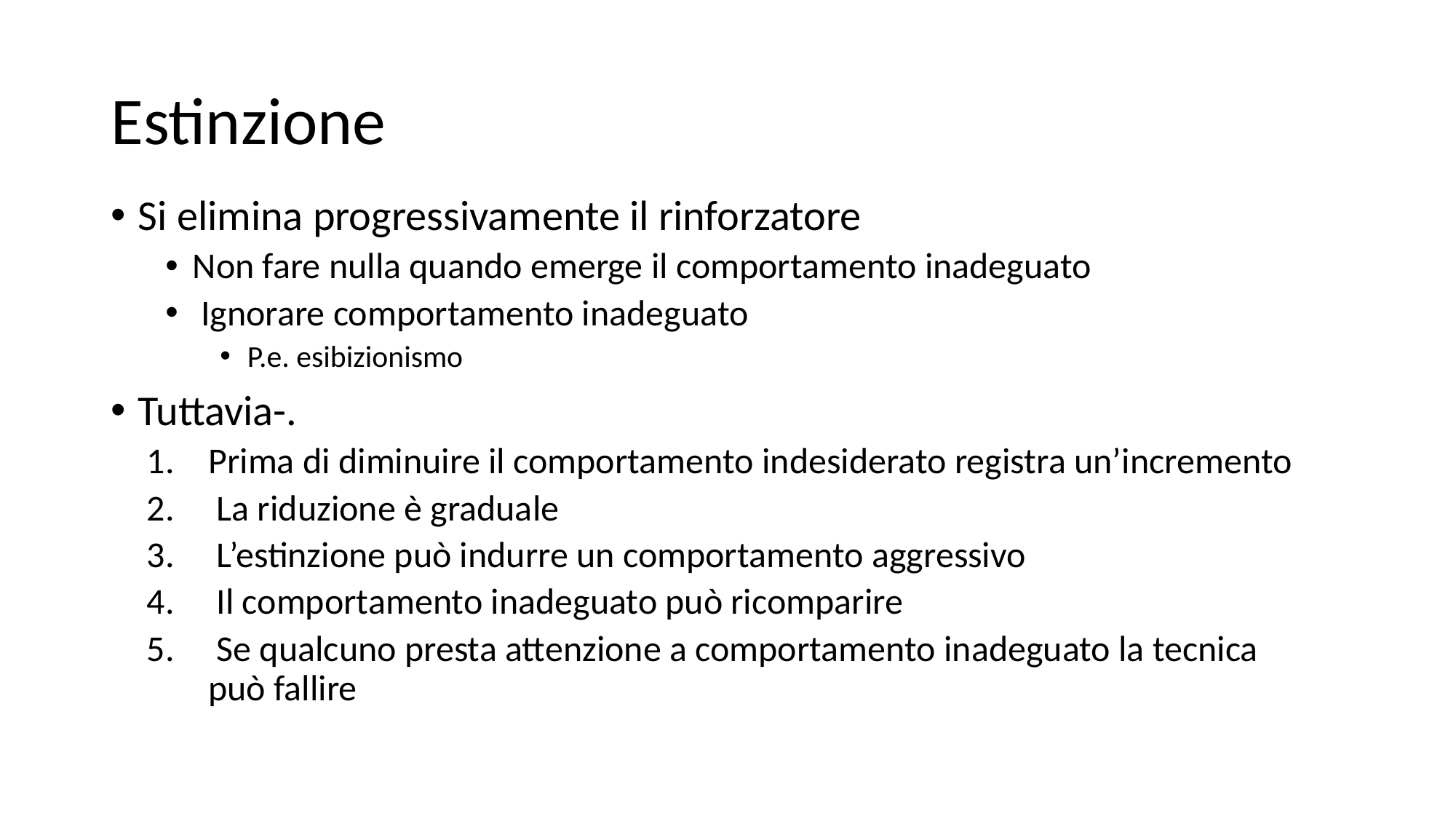

# Estinzione
Si elimina progressivamente il rinforzatore
Non fare nulla quando emerge il comportamento inadeguato
 Ignorare comportamento inadeguato
P.e. esibizionismo
Tuttavia-.
Prima di diminuire il comportamento indesiderato registra un’incremento
 La riduzione è graduale
 L’estinzione può indurre un comportamento aggressivo
 Il comportamento inadeguato può ricomparire
 Se qualcuno presta attenzione a comportamento inadeguato la tecnica può fallire